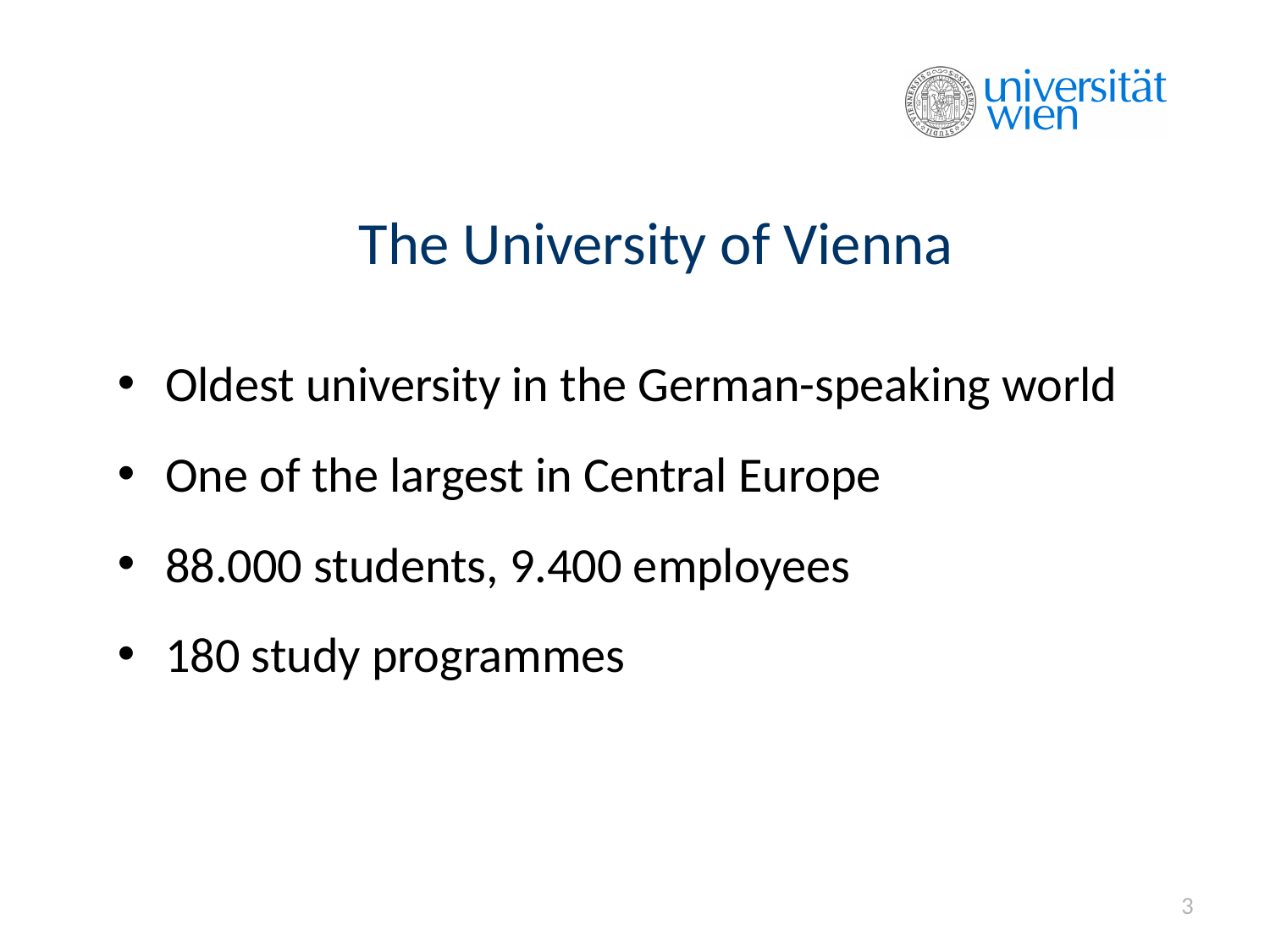

# The University of Vienna
Oldest university in the German-speaking world
One of the largest in Central Europe
88.000 students, 9.400 employees
180 study programmes
3